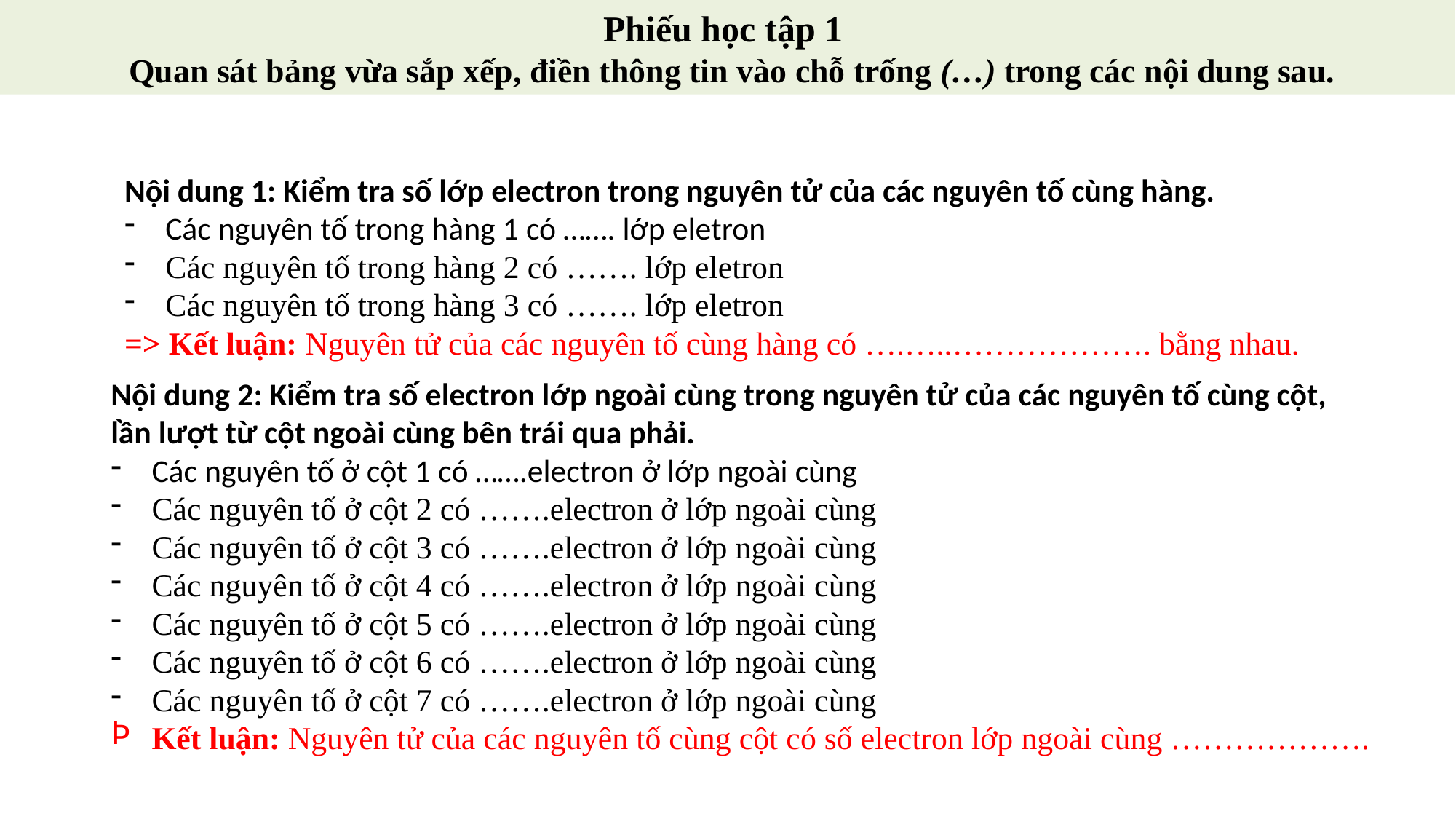

Phiếu học tập 1
 Quan sát bảng vừa sắp xếp, điền thông tin vào chỗ trống (…) trong các nội dung sau.
Nội dung 1: Kiểm tra số lớp electron trong nguyên tử của các nguyên tố cùng hàng.
Các nguyên tố trong hàng 1 có ……. lớp eletron
Các nguyên tố trong hàng 2 có ……. lớp eletron
Các nguyên tố trong hàng 3 có ……. lớp eletron
=> Kết luận: Nguyên tử của các nguyên tố cùng hàng có ….…..………………. bằng nhau.
Nội dung 2: Kiểm tra số electron lớp ngoài cùng trong nguyên tử của các nguyên tố cùng cột, lần lượt từ cột ngoài cùng bên trái qua phải.
Các nguyên tố ở cột 1 có …….electron ở lớp ngoài cùng
Các nguyên tố ở cột 2 có …….electron ở lớp ngoài cùng
Các nguyên tố ở cột 3 có …….electron ở lớp ngoài cùng
Các nguyên tố ở cột 4 có …….electron ở lớp ngoài cùng
Các nguyên tố ở cột 5 có …….electron ở lớp ngoài cùng
Các nguyên tố ở cột 6 có …….electron ở lớp ngoài cùng
Các nguyên tố ở cột 7 có …….electron ở lớp ngoài cùng
Kết luận: Nguyên tử của các nguyên tố cùng cột có số electron lớp ngoài cùng ……………….